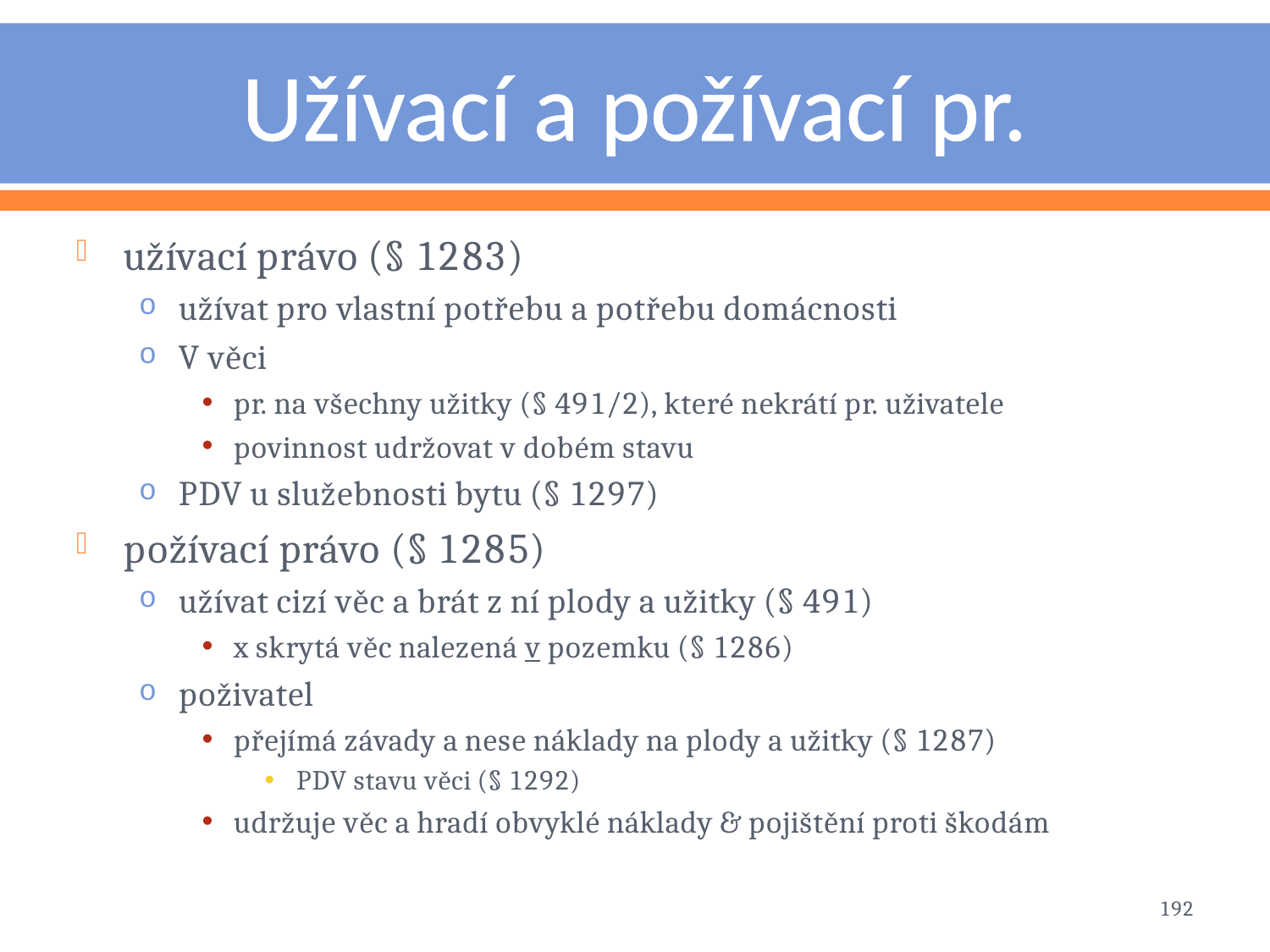

# Užívací a požívací pr.
užívací právo (§ 1283)
užívat pro vlastní potřebu a potřebu domácnosti
V věci
pr. na všechny užitky (§ 491/2), které nekrátí pr. uživatele
povinnost udržovat v dobém stavu
PDV u služebnosti bytu (§ 1297)
požívací právo (§ 1285)
užívat cizí věc a brát z ní plody a užitky (§ 491)
x skrytá věc nalezená v pozemku (§ 1286)
poživatel
přejímá závady a nese náklady na plody a užitky (§ 1287)
PDV stavu věci (§ 1292)
udržuje věc a hradí obvyklé náklady & pojištění proti škodám

192